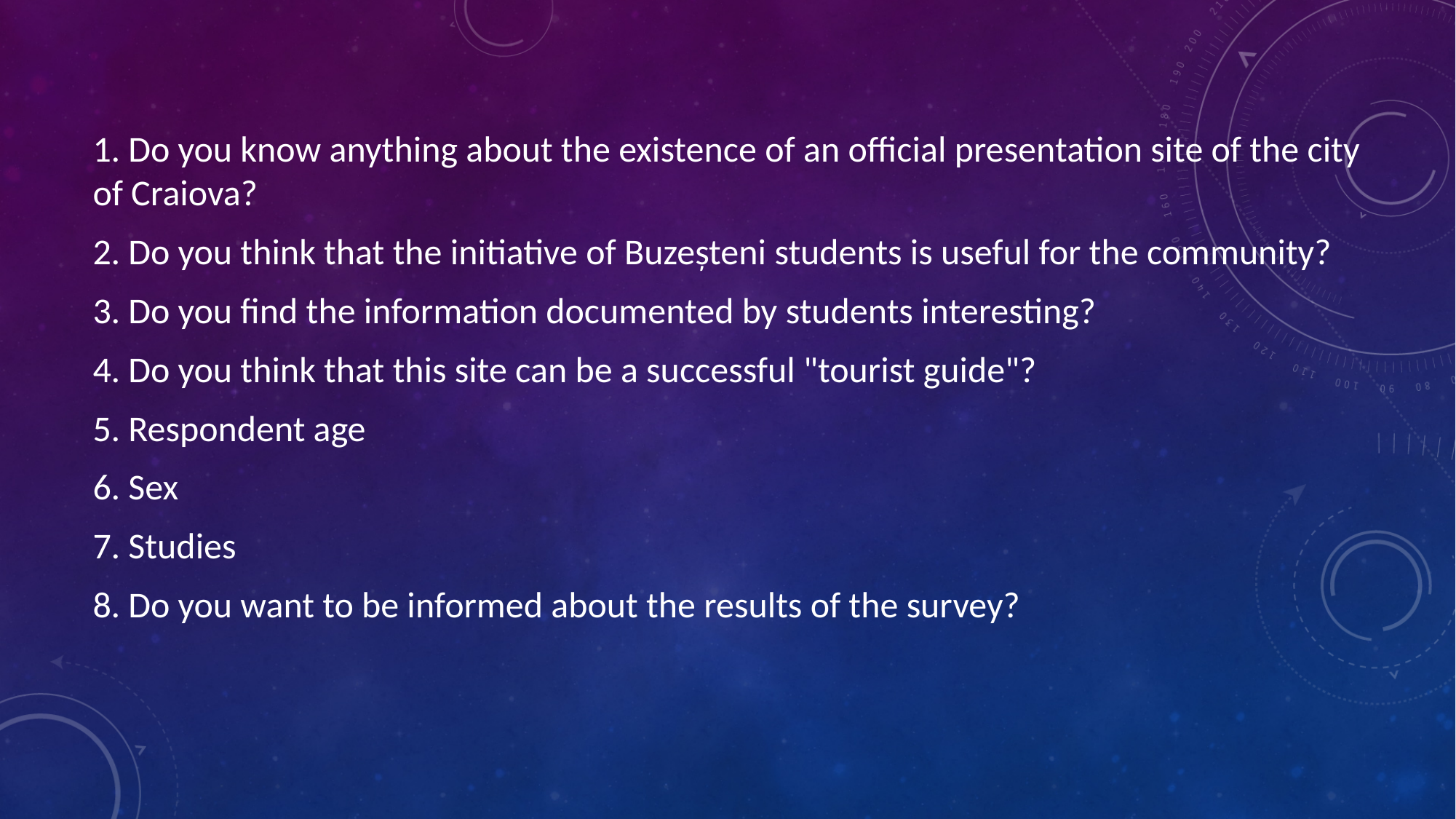

1. Do you know anything about the existence of an official presentation site of the city of Craiova?
2. Do you think that the initiative of Buzeșteni students is useful for the community?
3. Do you find the information documented by students interesting?
4. Do you think that this site can be a successful "tourist guide"?
5. Respondent age
6. Sex
7. Studies
8. Do you want to be informed about the results of the survey?